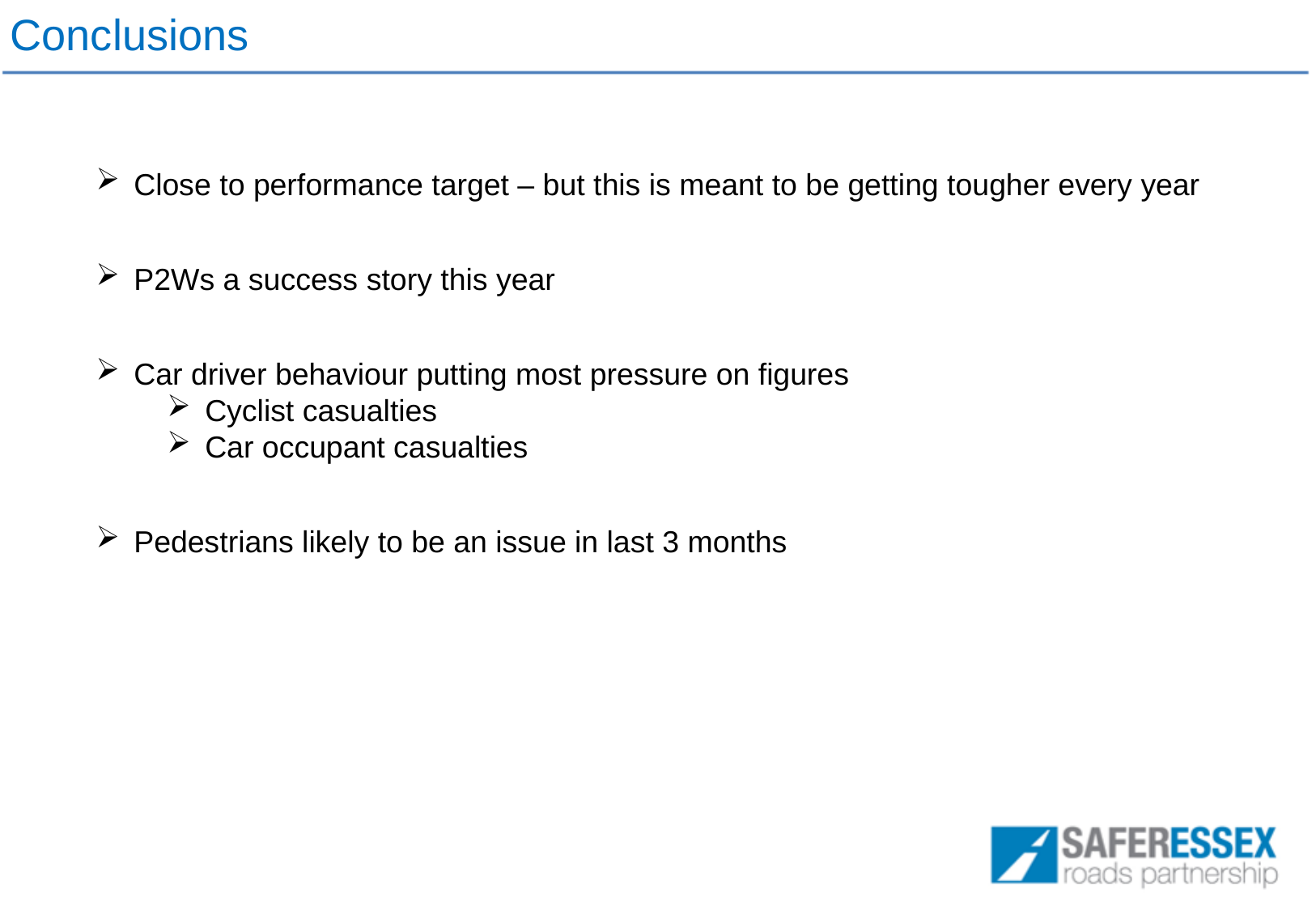

Conclusions
Close to performance target – but this is meant to be getting tougher every year

P2Ws a success story this year

Car driver behaviour putting most pressure on figures
Cyclist casualties
Car occupant casualties

Pedestrians likely to be an issue in last 3 months